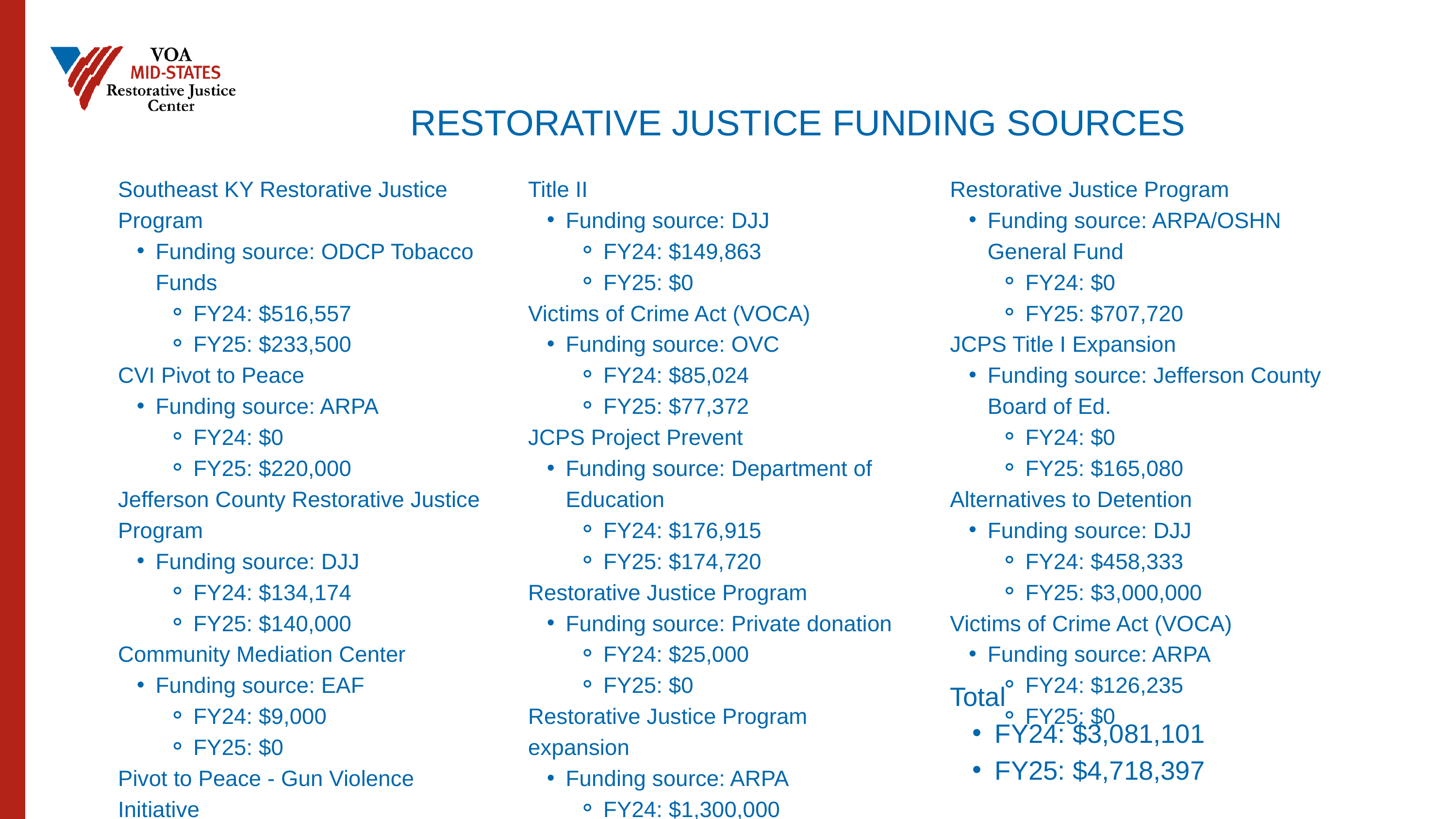

RESTORATIVE JUSTICE FUNDING SOURCES
Southeast KY Restorative Justice Program
Funding source: ODCP Tobacco Funds
FY24: $516,557
FY25: $233,500
CVI Pivot to Peace
Funding source: ARPA
FY24: $0
FY25: $220,000
Jefferson County Restorative Justice Program
Funding source: DJJ
FY24: $134,174
FY25: $140,000
Community Mediation Center
Funding source: EAF
FY24: $9,000
FY25: $0
Pivot to Peace - Gun Violence Initiative
Funding source: OSHN
FY24: $100,000
FY25: $0

Title II
Funding source: DJJ
FY24: $149,863
FY25: $0
Victims of Crime Act (VOCA)
Funding source: OVC
FY24: $85,024
FY25: $77,372
JCPS Project Prevent
Funding source: Department of Education
FY24: $176,915
FY25: $174,720
Restorative Justice Program
Funding source: Private donation
FY24: $25,000
FY25: $0
Restorative Justice Program expansion
Funding source: ARPA
FY24: $1,300,000
FY25: $0

Restorative Justice Program
Funding source: ARPA/OSHN General Fund
FY24: $0
FY25: $707,720
JCPS Title I Expansion
Funding source: Jefferson County Board of Ed.
FY24: $0
FY25: $165,080
Alternatives to Detention
Funding source: DJJ
FY24: $458,333
FY25: $3,000,000
Victims of Crime Act (VOCA)
Funding source: ARPA
FY24: $126,235
FY25: $0
Total
FY24: $3,081,101
FY25: $4,718,397